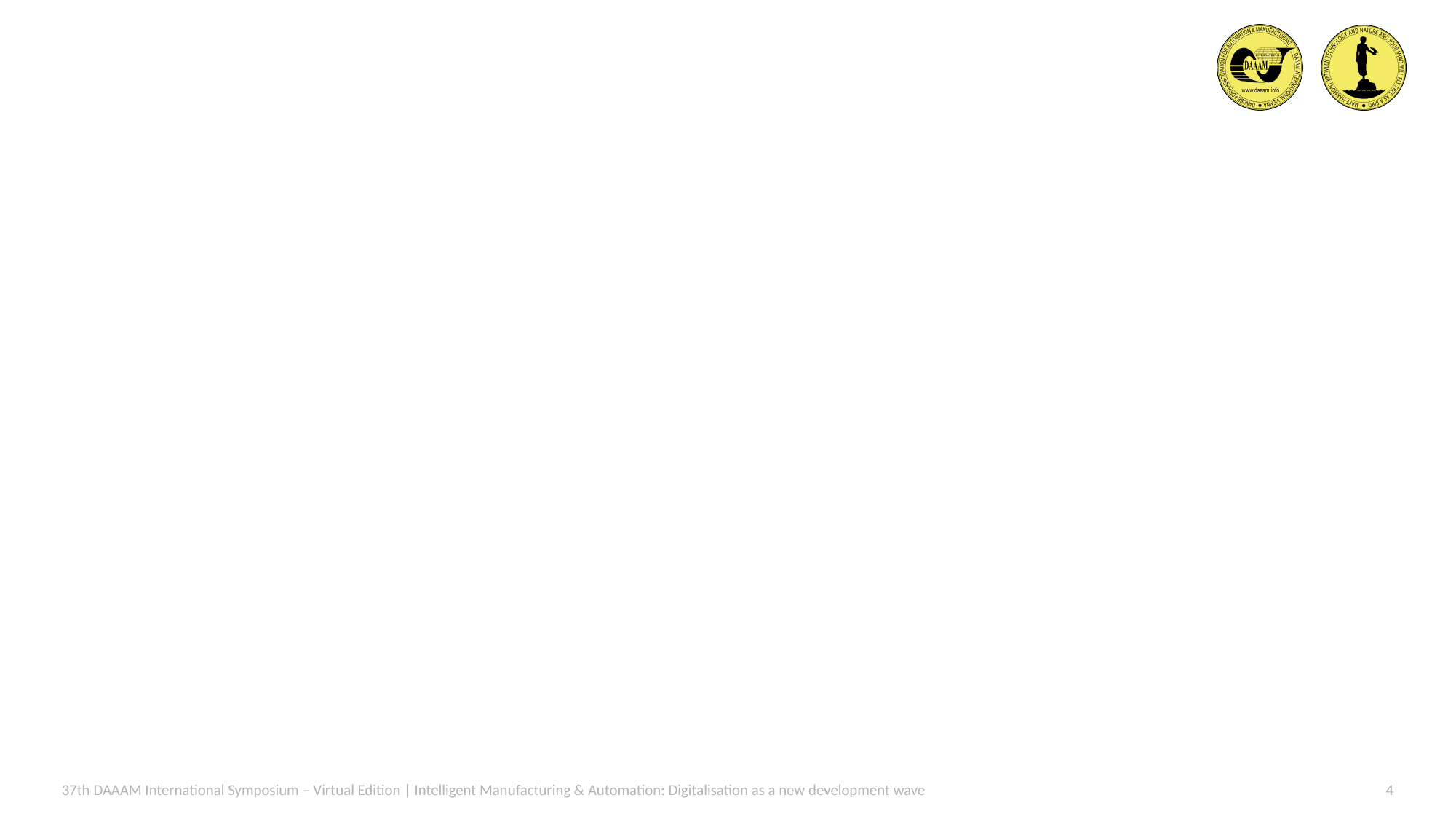

#

37th DAAAM International Symposium – Virtual Edition | Intelligent Manufacturing & Automation: Digitalisation as a new development wave
4